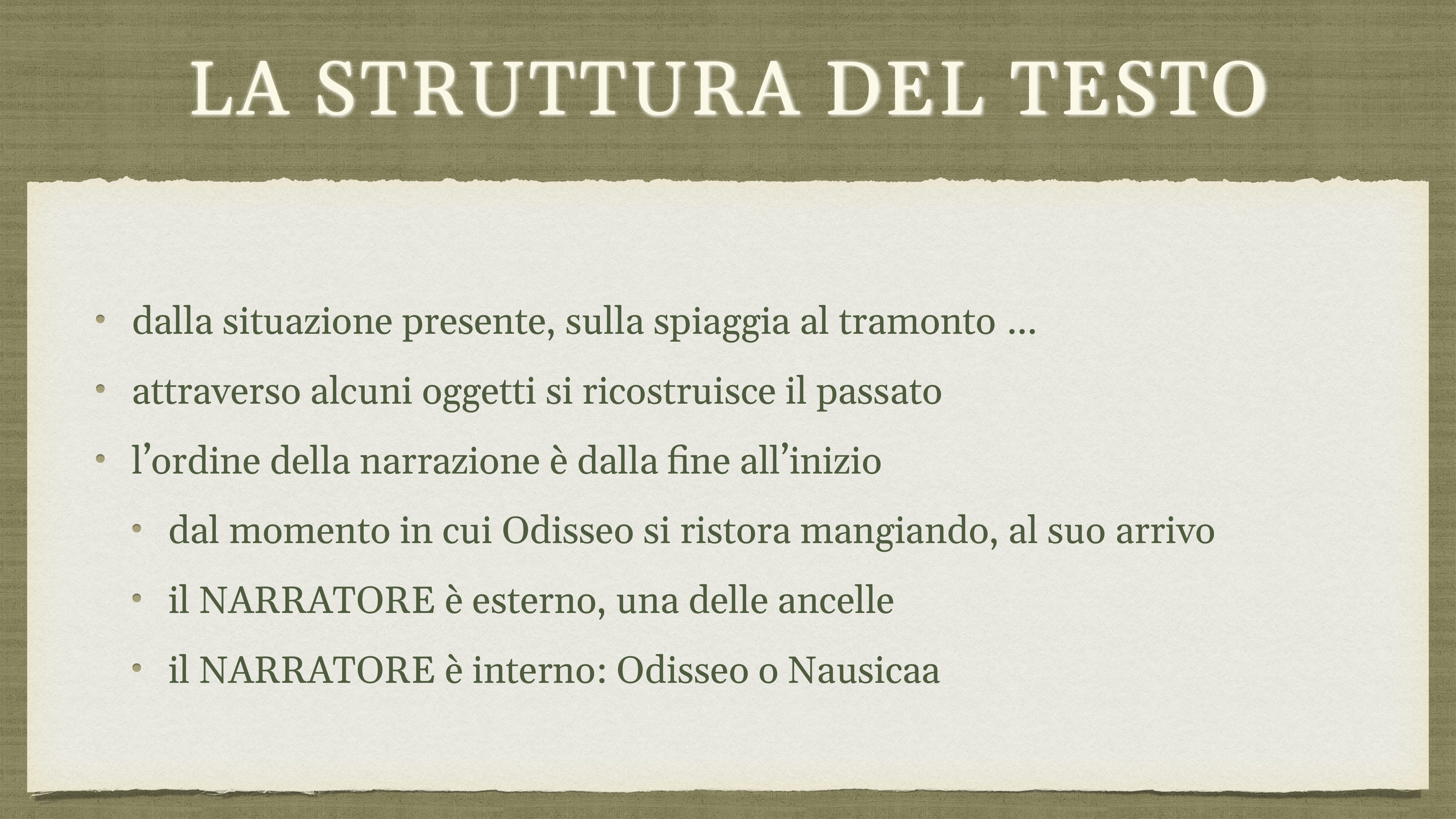

# LA STRUTTURA DEL TESTO
dalla situazione presente, sulla spiaggia al tramonto …
attraverso alcuni oggetti si ricostruisce il passato
l’ordine della narrazione è dalla fine all’inizio
dal momento in cui Odisseo si ristora mangiando, al suo arrivo
il NARRATORE è esterno, una delle ancelle
il NARRATORE è interno: Odisseo o Nausicaa